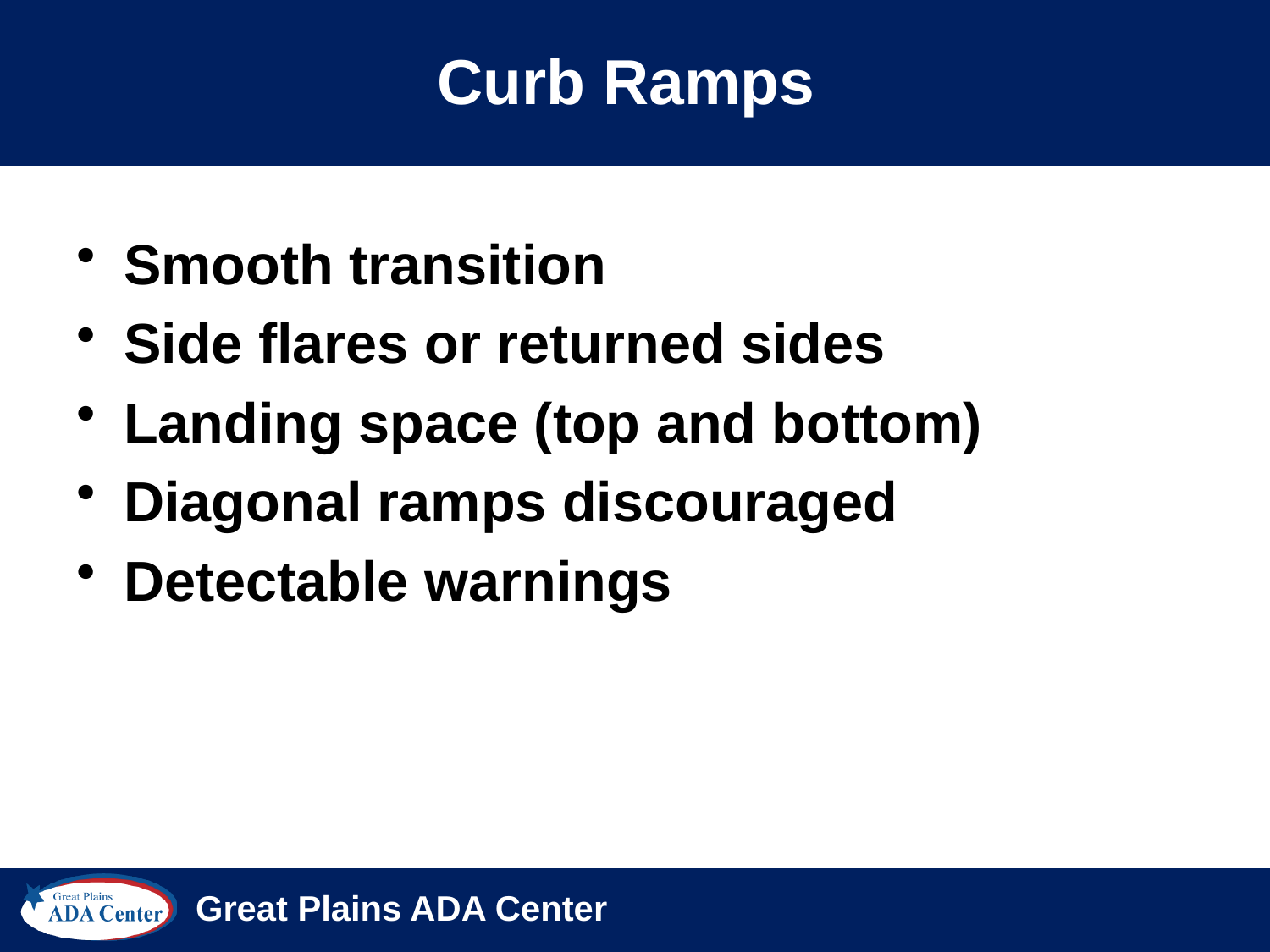

# Curb Ramps
Smooth transition
Side flares or returned sides
Landing space (top and bottom)
Diagonal ramps discouraged
Detectable warnings